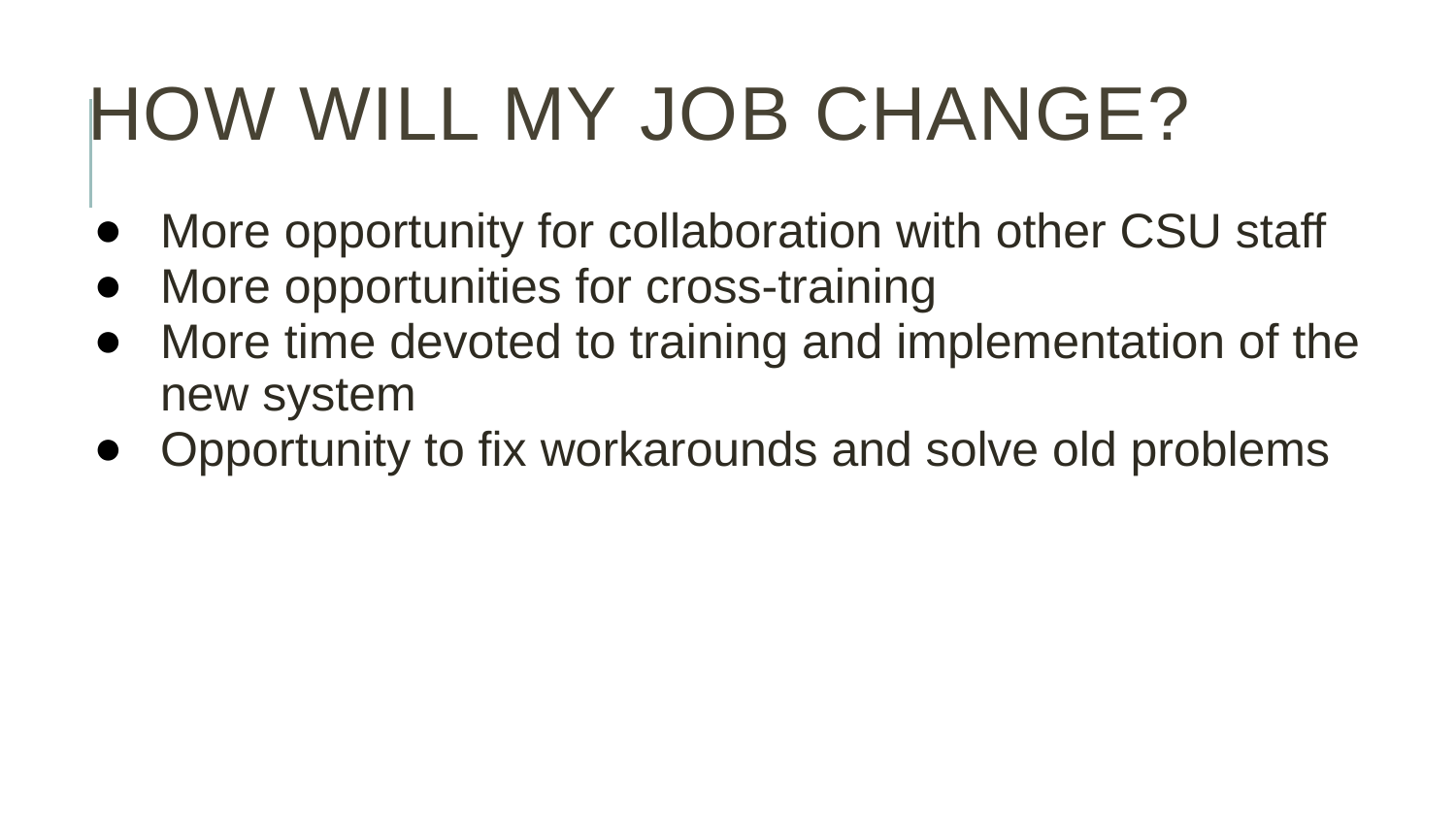

# How will my job change?
More opportunity for collaboration with other CSU staff
More opportunities for cross-training
More time devoted to training and implementation of the new system
Opportunity to fix workarounds and solve old problems